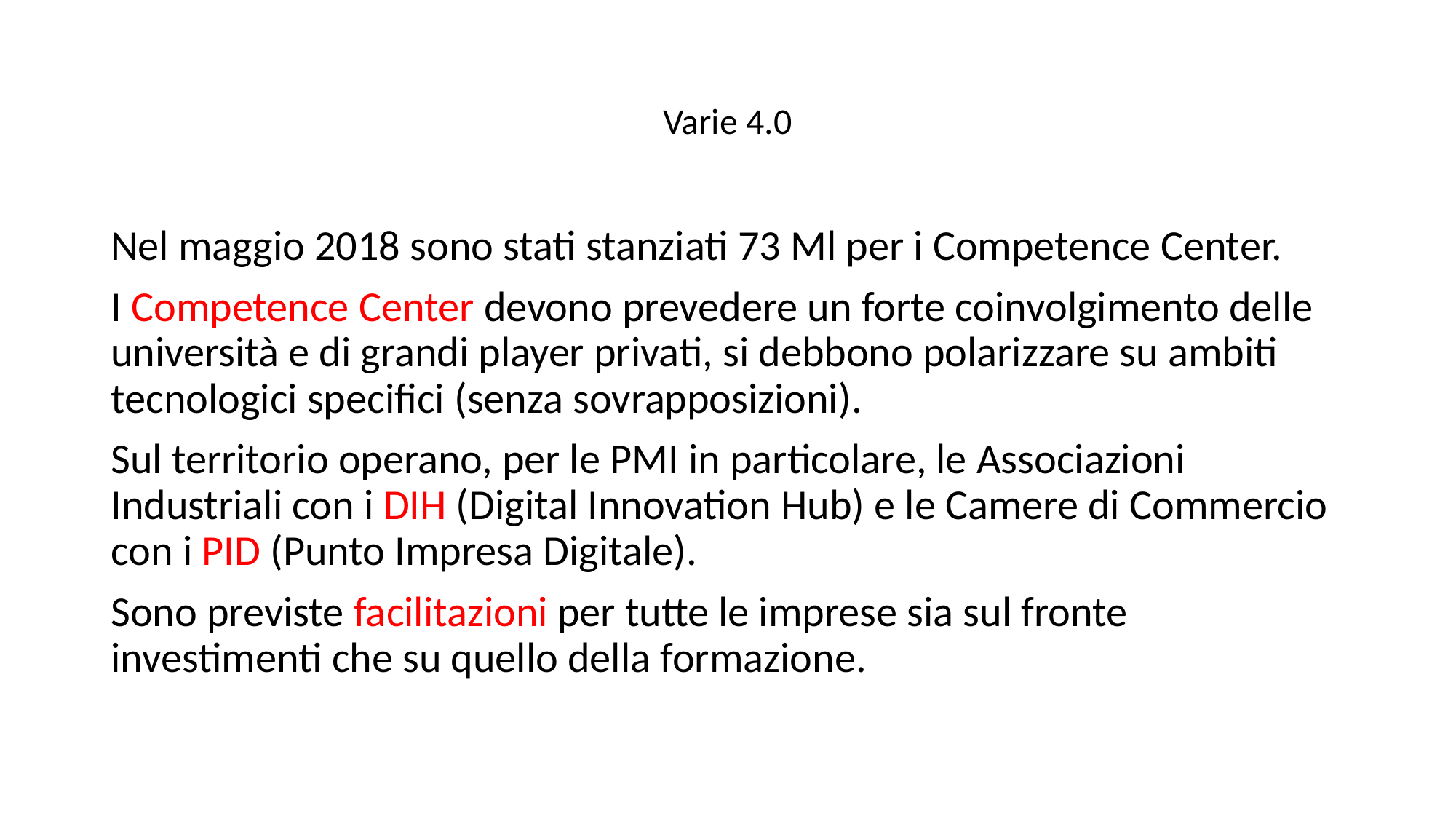

# Varie 4.0
Nel maggio 2018 sono stati stanziati 73 Ml per i Competence Center.
I Competence Center devono prevedere un forte coinvolgimento delle università e di grandi player privati, si debbono polarizzare su ambiti tecnologici specifici (senza sovrapposizioni).
Sul territorio operano, per le PMI in particolare, le Associazioni Industriali con i DIH (Digital Innovation Hub) e le Camere di Commercio con i PID (Punto Impresa Digitale).
Sono previste facilitazioni per tutte le imprese sia sul fronte investimenti che su quello della formazione.